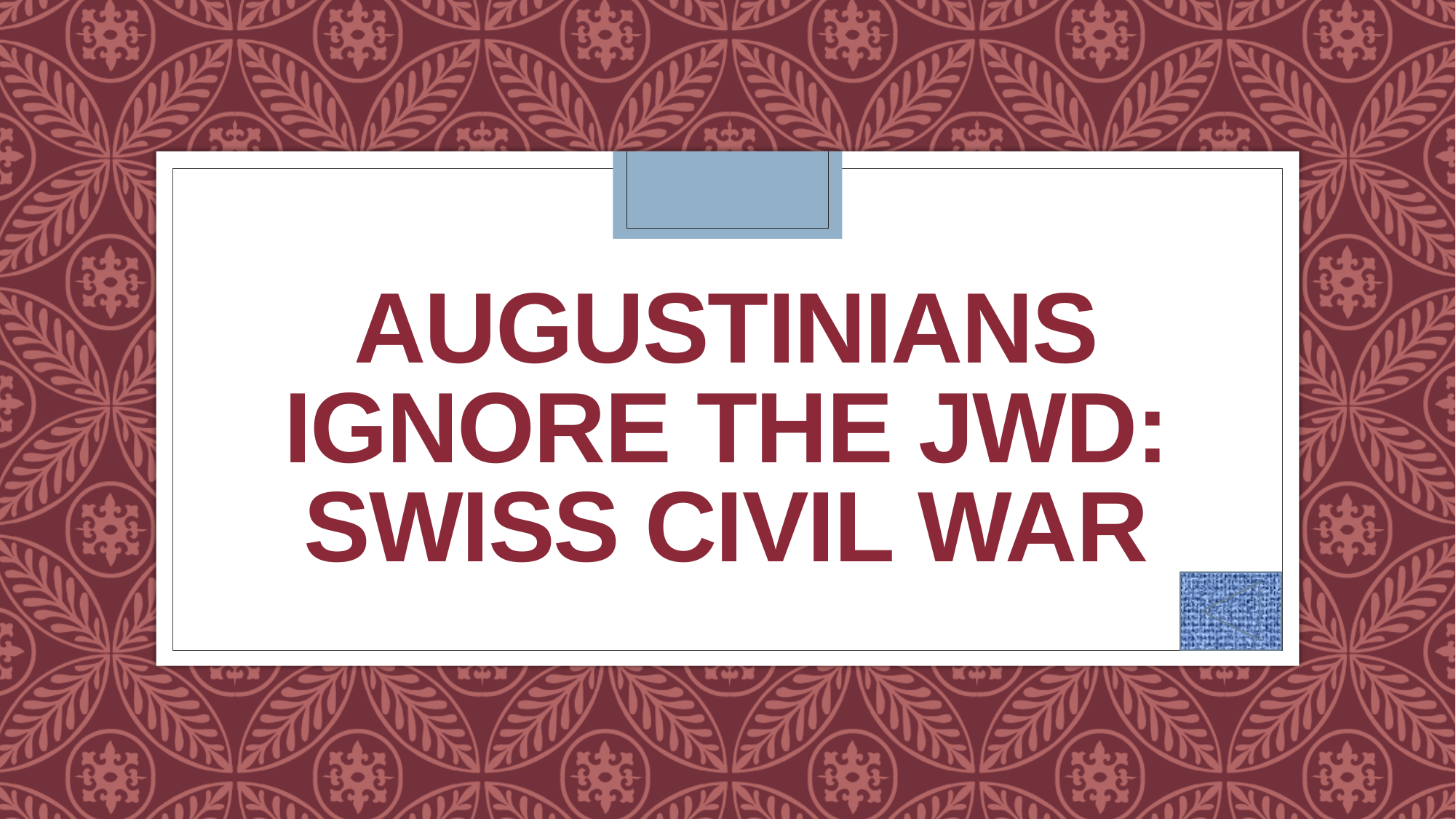

# augustinians ignore the jwd: Swiss Civil War